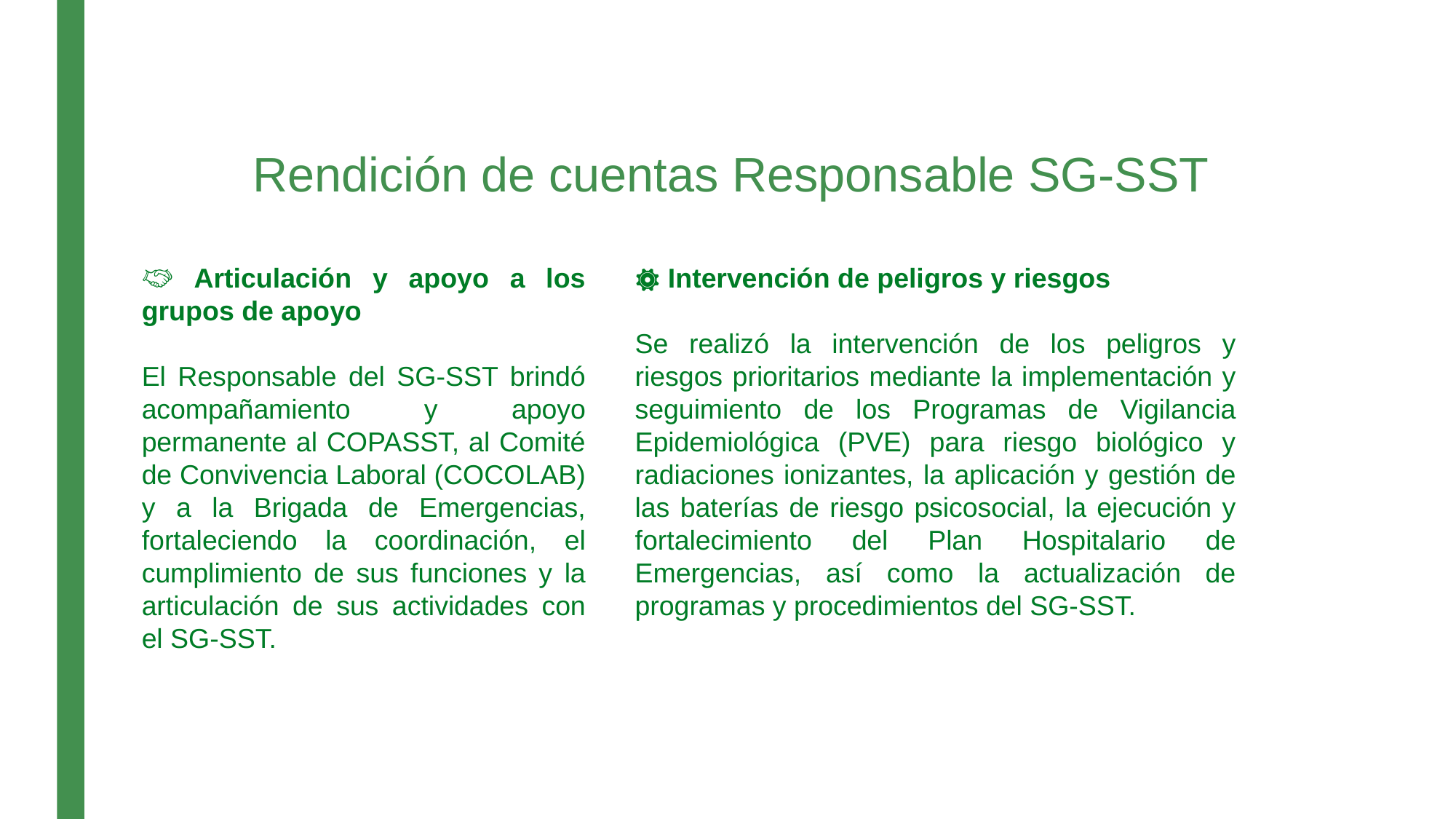

# Rendición de cuentas Responsable SG-SST
🤝 Articulación y apoyo a los grupos de apoyo

El Responsable del SG-SST brindó acompañamiento y apoyo permanente al COPASST, al Comité de Convivencia Laboral (COCOLAB) y a la Brigada de Emergencias, fortaleciendo la coordinación, el cumplimiento de sus funciones y la articulación de sus actividades con el SG-SST.
⚙️ Intervención de peligros y riesgos

Se realizó la intervención de los peligros y riesgos prioritarios mediante la implementación y seguimiento de los Programas de Vigilancia Epidemiológica (PVE) para riesgo biológico y radiaciones ionizantes, la aplicación y gestión de las baterías de riesgo psicosocial, la ejecución y fortalecimiento del Plan Hospitalario de Emergencias, así como la actualización de programas y procedimientos del SG-SST.